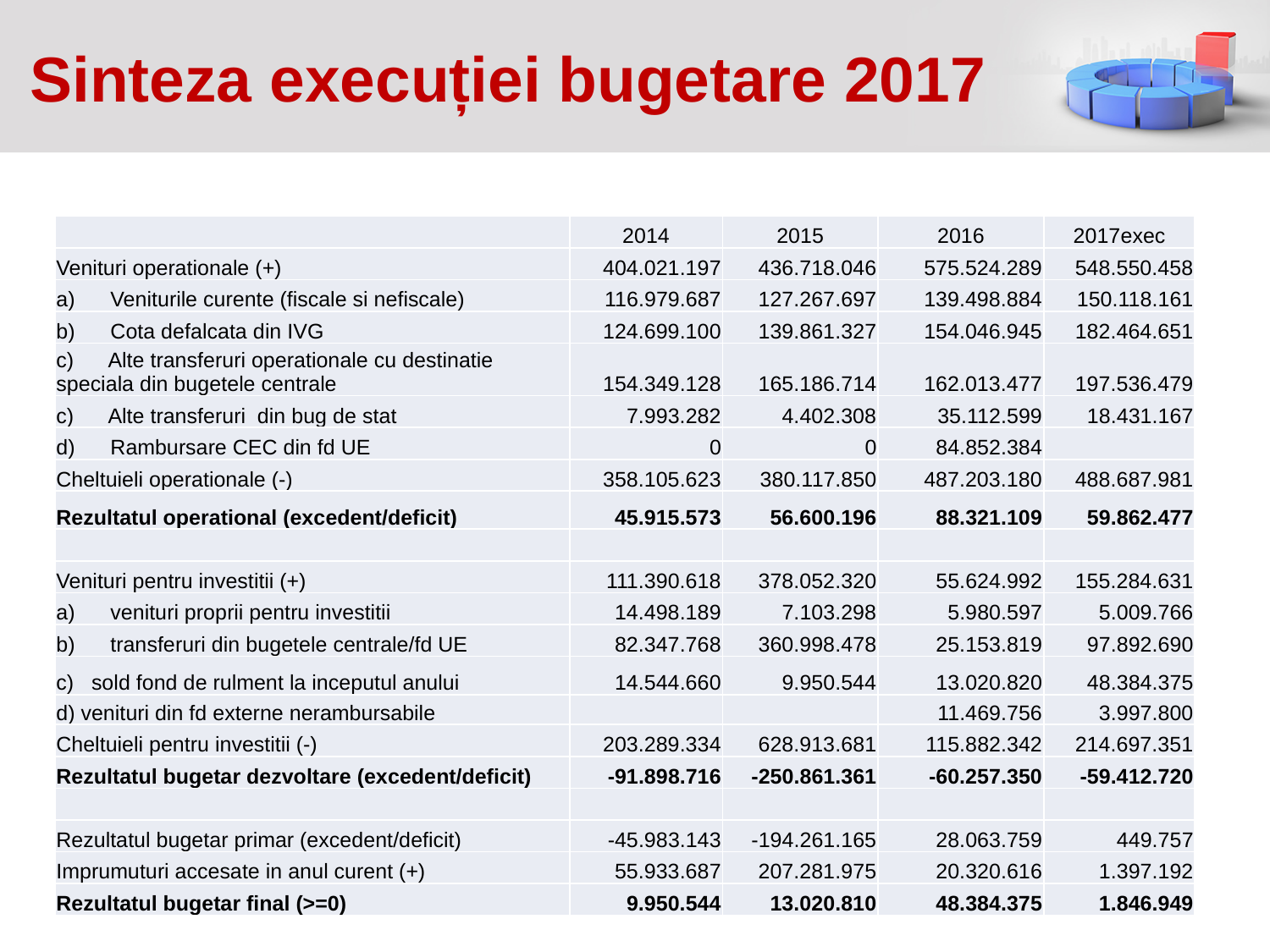

# Sinteza execuției bugetare 2017
|  | 2014 | 2015 | 2016 | 2017exec |
| --- | --- | --- | --- | --- |
| Venituri operationale (+) | 404.021.197 | 436.718.046 | 575.524.289 | 548.550.458 |
| a)      Veniturile curente (fiscale si nefiscale) | 116.979.687 | 127.267.697 | 139.498.884 | 150.118.161 |
| b)      Cota defalcata din IVG | 124.699.100 | 139.861.327 | 154.046.945 | 182.464.651 |
| c)      Alte transferuri operationale cu destinatie speciala din bugetele centrale | 154.349.128 | 165.186.714 | 162.013.477 | 197.536.479 |
| c)      Alte transferuri din bug de stat | 7.993.282 | 4.402.308 | 35.112.599 | 18.431.167 |
| d) Rambursare CEC din fd UE | 0 | 0 | 84.852.384 |  |
| Cheltuieli operationale (-) | 358.105.623 | 380.117.850 | 487.203.180 | 488.687.981 |
| Rezultatul operational (excedent/deficit) | 45.915.573 | 56.600.196 | 88.321.109 | 59.862.477 |
|  |  |  |  |  |
| Venituri pentru investitii (+) | 111.390.618 | 378.052.320 | 55.624.992 | 155.284.631 |
| a)      venituri proprii pentru investitii | 14.498.189 | 7.103.298 | 5.980.597 | 5.009.766 |
| b)      transferuri din bugetele centrale/fd UE | 82.347.768 | 360.998.478 | 25.153.819 | 97.892.690 |
| c) sold fond de rulment la inceputul anului | 14.544.660 | 9.950.544 | 13.020.820 | 48.384.375 |
| d) venituri din fd externe nerambursabile |  |  | 11.469.756 | 3.997.800 |
| Cheltuieli pentru investitii (-) | 203.289.334 | 628.913.681 | 115.882.342 | 214.697.351 |
| Rezultatul bugetar dezvoltare (excedent/deficit) | -91.898.716 | -250.861.361 | -60.257.350 | -59.412.720 |
|  |  |  |  |  |
| Rezultatul bugetar primar (excedent/deficit) | -45.983.143 | -194.261.165 | 28.063.759 | 449.757 |
| Imprumuturi accesate in anul curent (+) | 55.933.687 | 207.281.975 | 20.320.616 | 1.397.192 |
| Rezultatul bugetar final (>=0) | 9.950.544 | 13.020.810 | 48.384.375 | 1.846.949 |